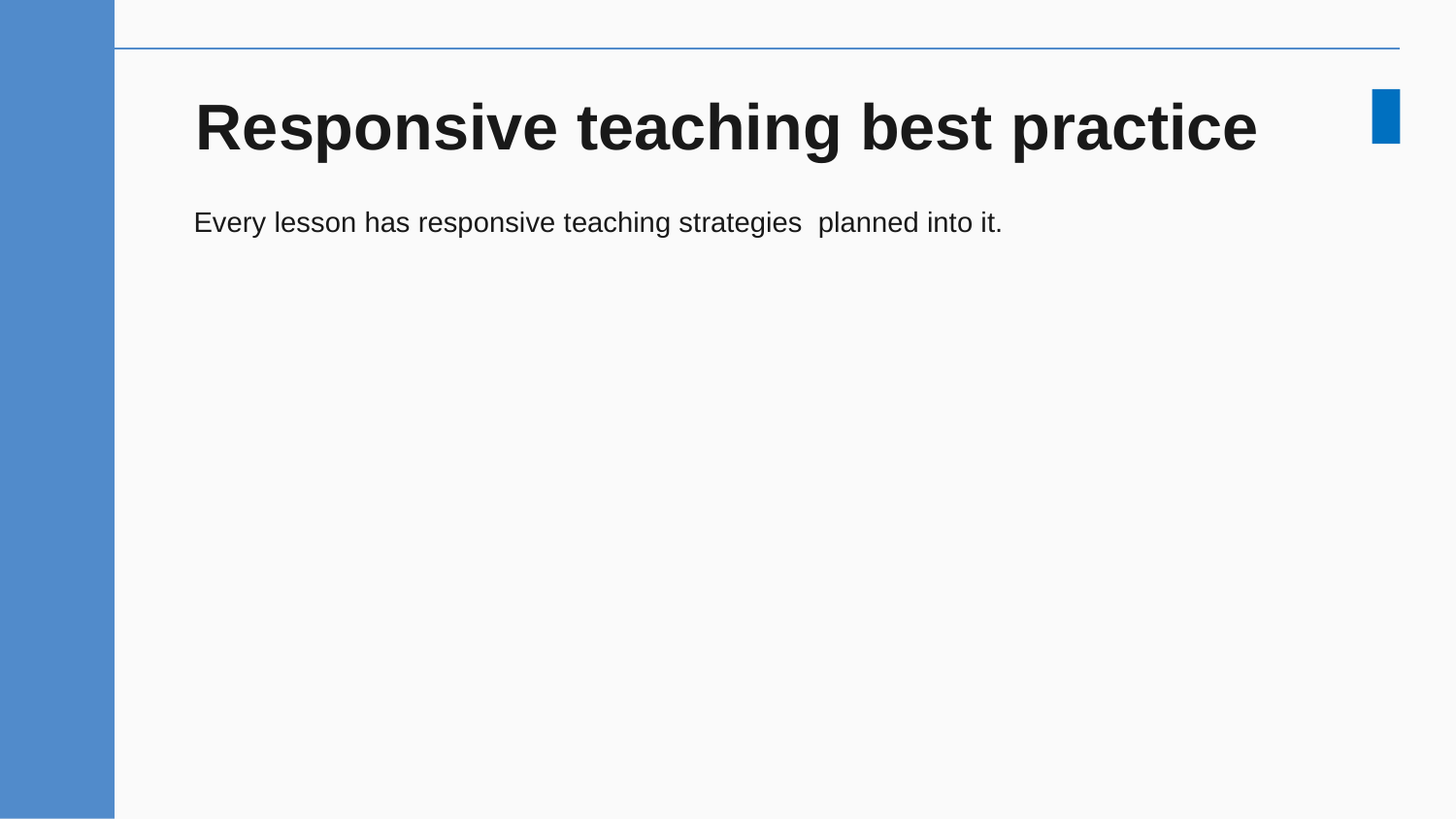

# Responsive teaching best practice
Every lesson has responsive teaching strategies  planned into it.